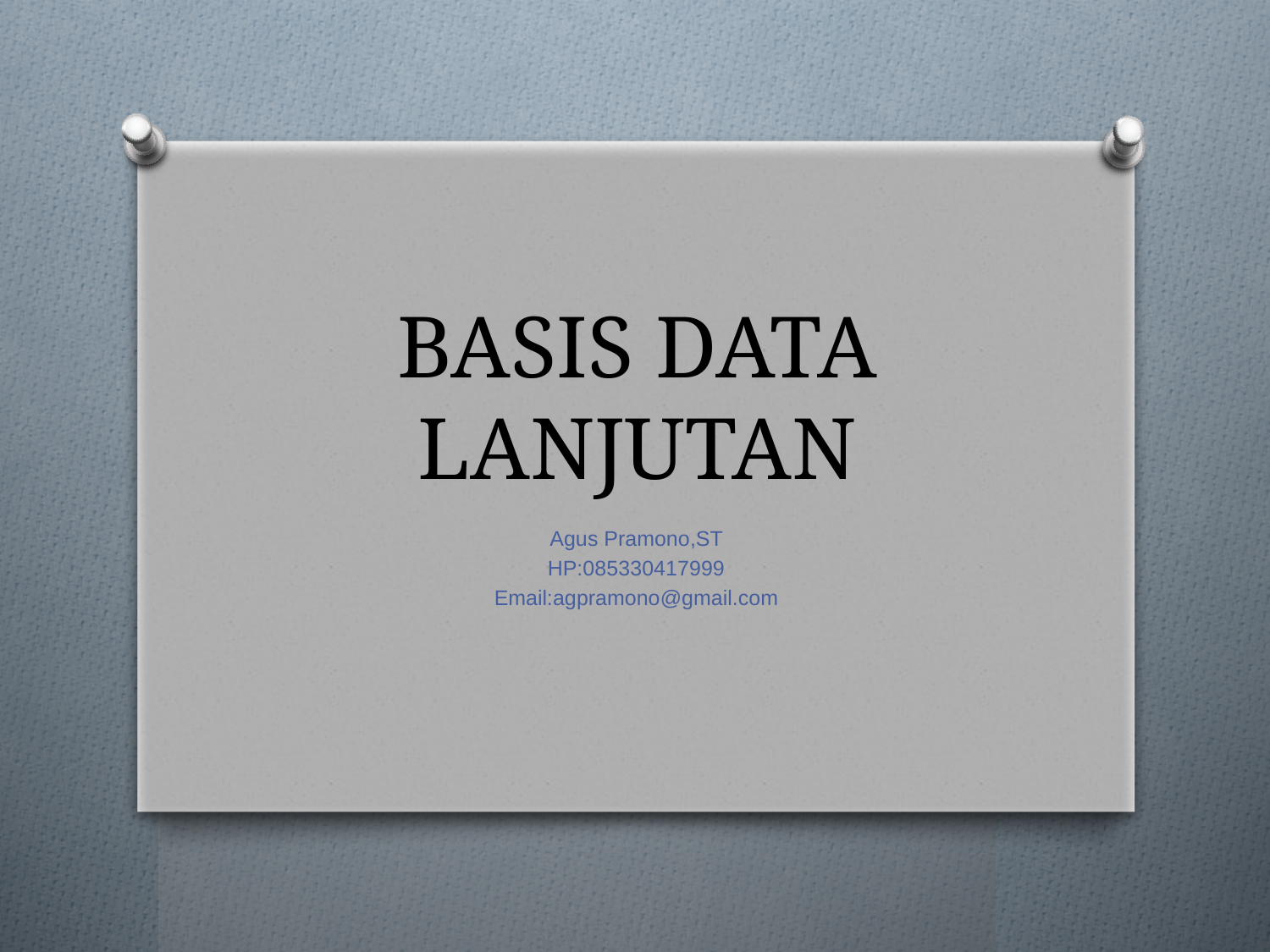

# BASIS DATA LANJUTAN
Agus Pramono,ST
HP:085330417999
Email:agpramono@gmail.com